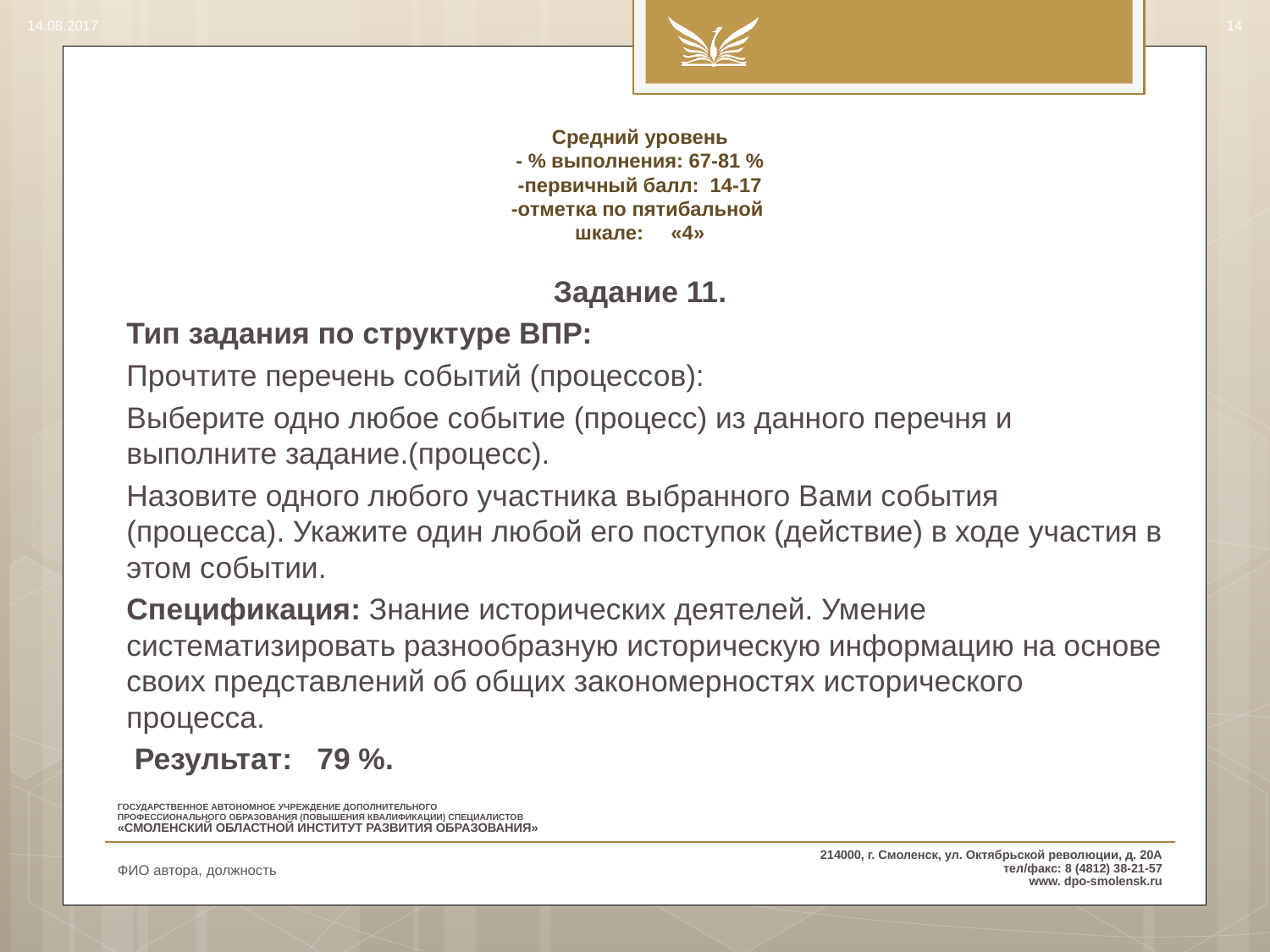

14.08.2017
14
# Средний уровень - % выполнения: 67-81 % -первичный балл:  14-17 -отметка по пятибальной шкале:     «4»
Задание 11.
Тип задания по структуре ВПР:
Прочтите перечень событий (процессов):
Выберите одно любое событие (процесс) из данного перечня и выполните задание.(процесс).
Назовите одного любого участника выбранного Вами события (процесса). Укажите один любой его поступок (действие) в ходе участия в этом событии.
Спецификация: Знание исторических деятелей. Умение систематизировать разнообразную историческую информацию на основе своих представлений об общих закономерностях исторического процесса.
 Результат:   79 %.

ФИО автора, должность